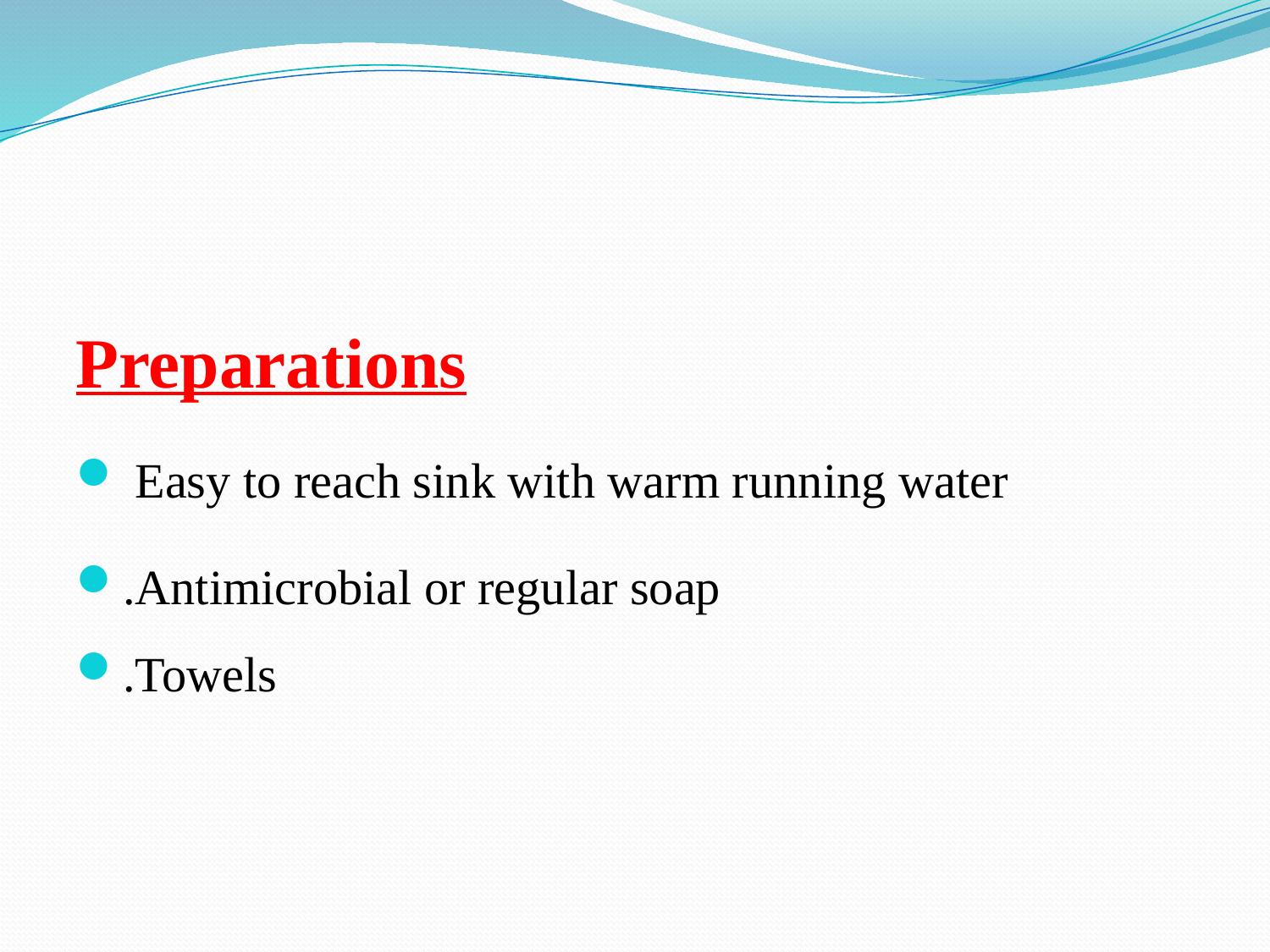

Preparations
 Easy to reach sink with warm running water
.Antimicrobial or regular soap
.Towels